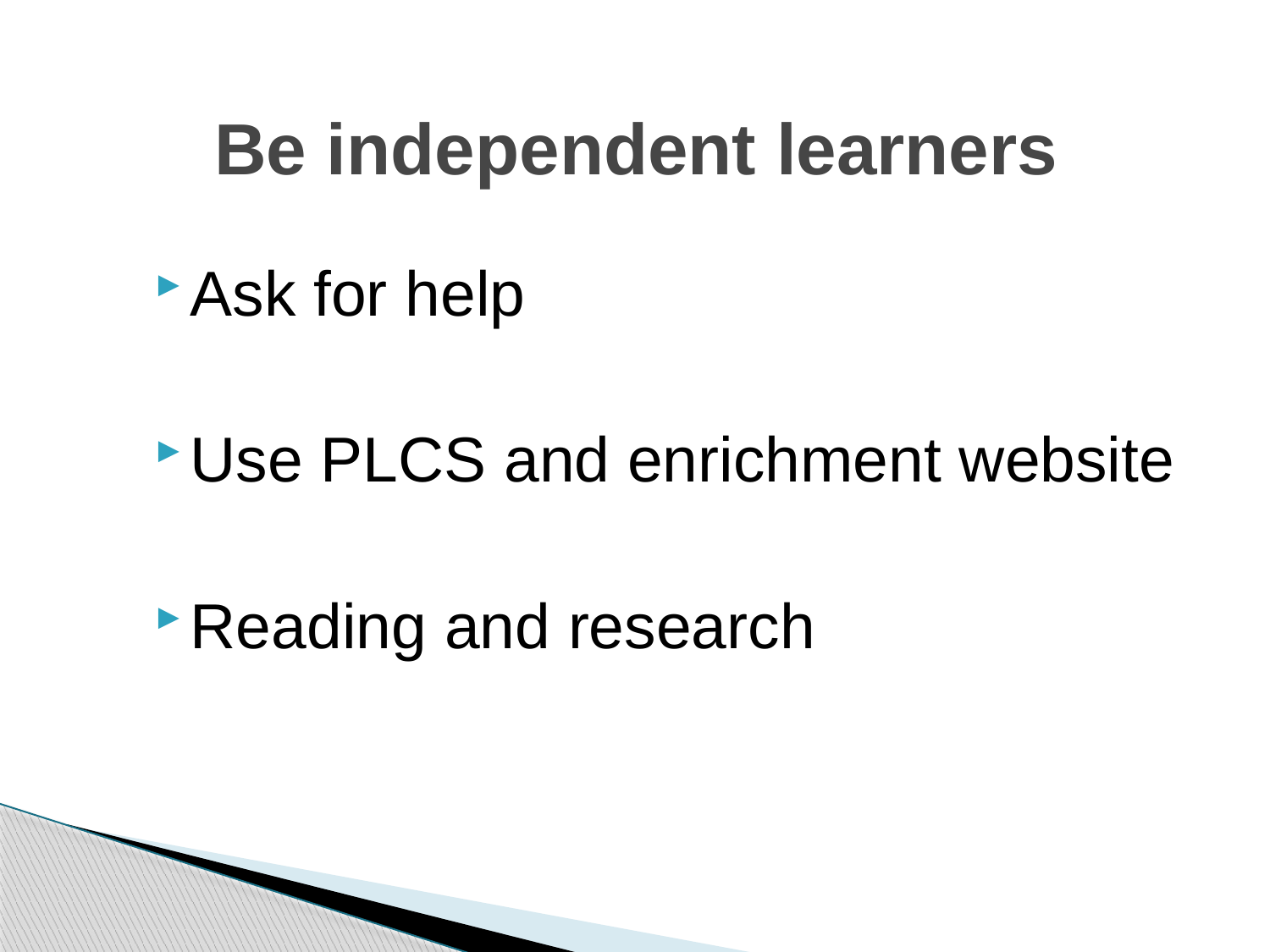

# Be independent learners
Ask for help

Use PLCS and enrichment website

Reading and research